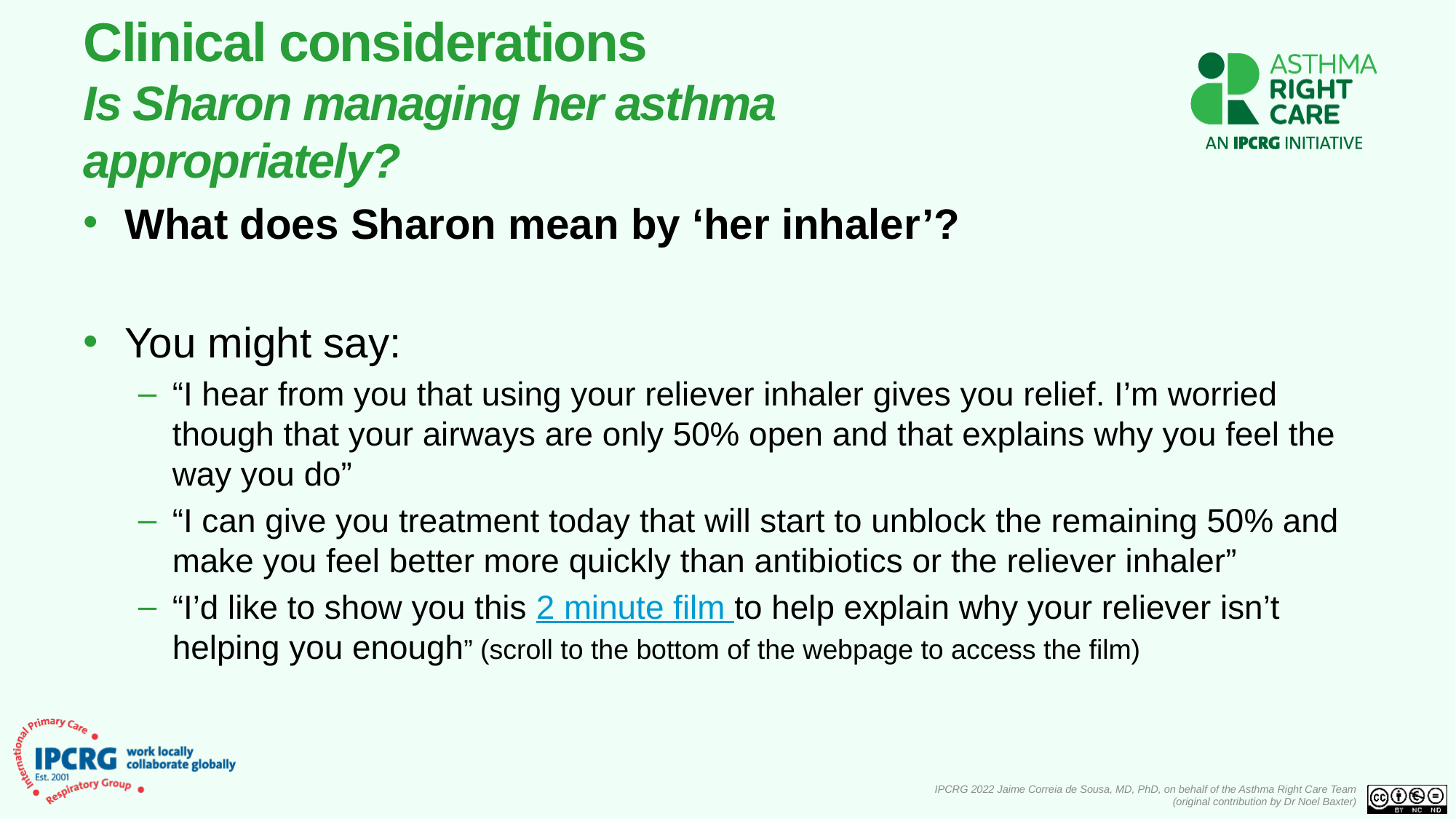

# Clinical considerations Is Sharon managing her asthma appropriately?
What does Sharon mean by ‘her inhaler’?

You might say:
“I hear from you that using your reliever inhaler gives you relief. I’m worried though that your airways are only 50% open and that explains why you feel the way you do”
“I can give you treatment today that will start to unblock the remaining 50% and make you feel better more quickly than antibiotics or the reliever inhaler”
“I’d like to show you this 2 minute film to help explain why your reliever isn’t helping you enough” (scroll to the bottom of the webpage to access the film)